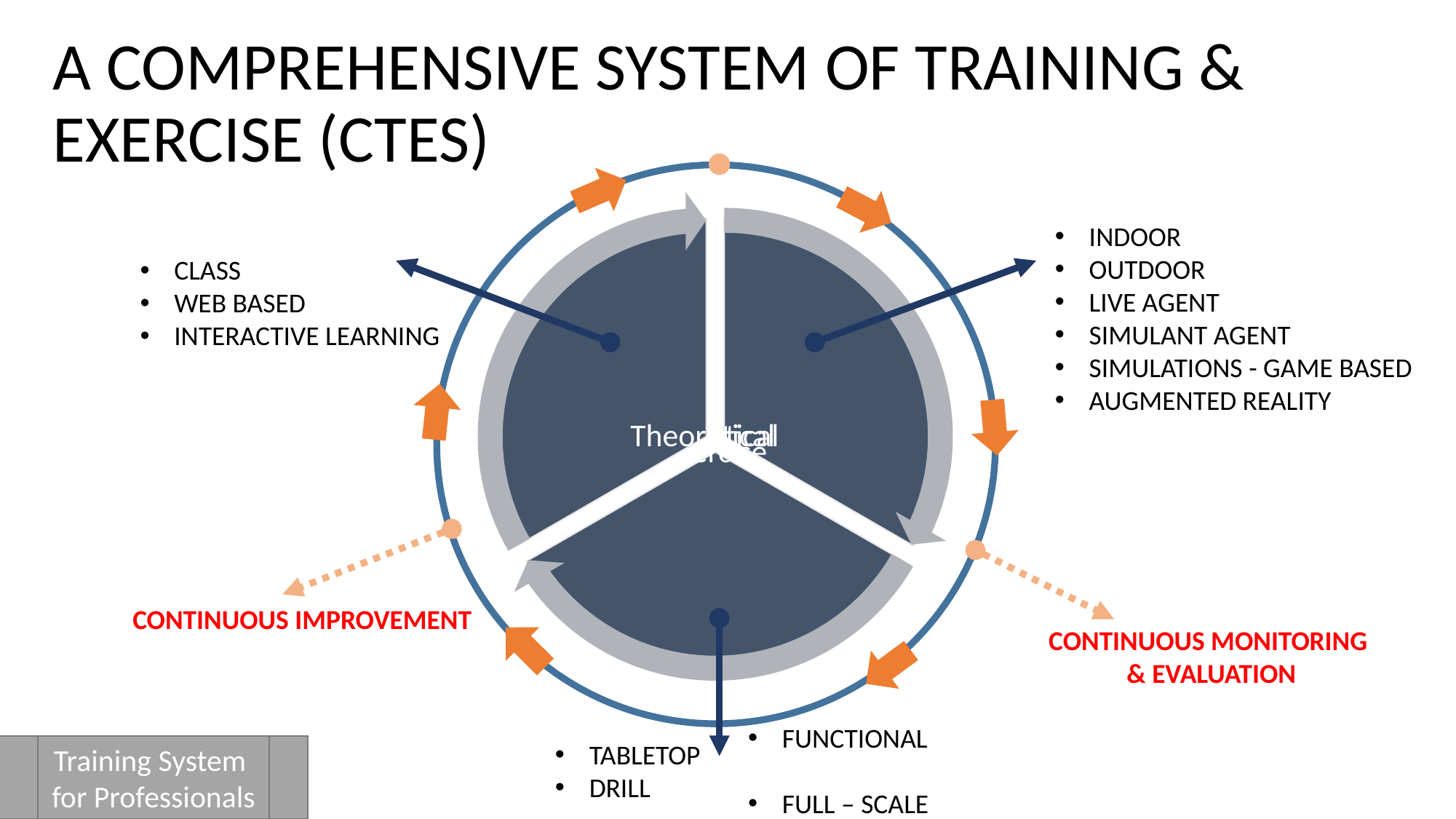

# A COMPREHENSIVE SYSTEM OF TRAINING & EXERCISE (CTES)

INDOOR
OUTDOOR
LIVE AGENT
SIMULANT AGENT
SIMULATIONS - GAME BASED
AUGMENTED REALITY

CLASS
WEB BASED
INTERACTIVE LEARNING
TABLETOP
DRILL
FUNCTIONAL
FULL – SCALE

Practical
Exercise
Theoretical

CONTINUOUS IMPROVEMENT
CONTINUOUS MONITORING
& EVALUATION

Training System  for Professionals